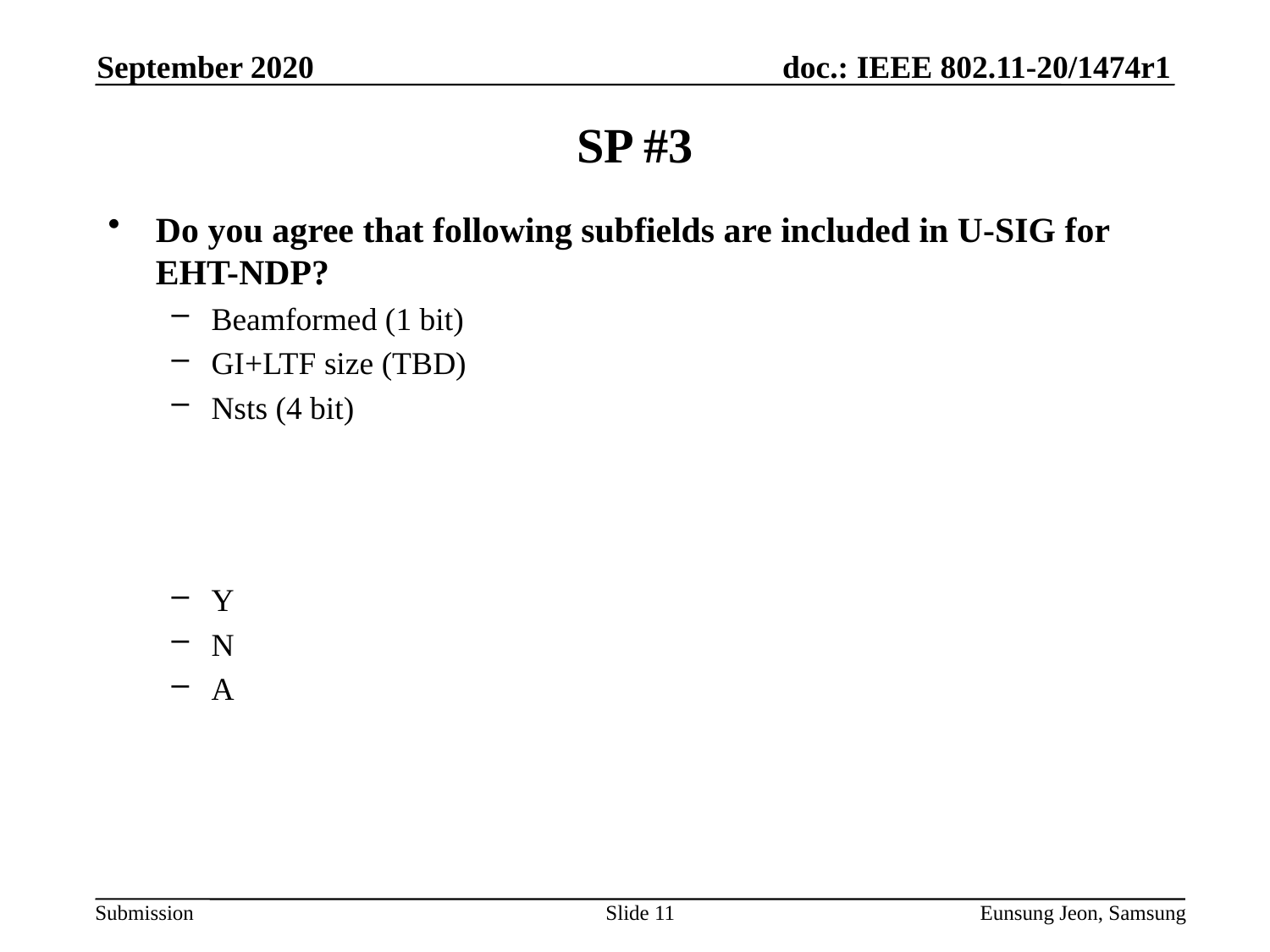

September 2020
# SP #3
Do you agree that following subfields are included in U-SIG for EHT-NDP?
Beamformed (1 bit)
GI+LTF size (TBD)
Nsts (4 bit)

Y
N
A

Slide 11
Eunsung Jeon, Samsung